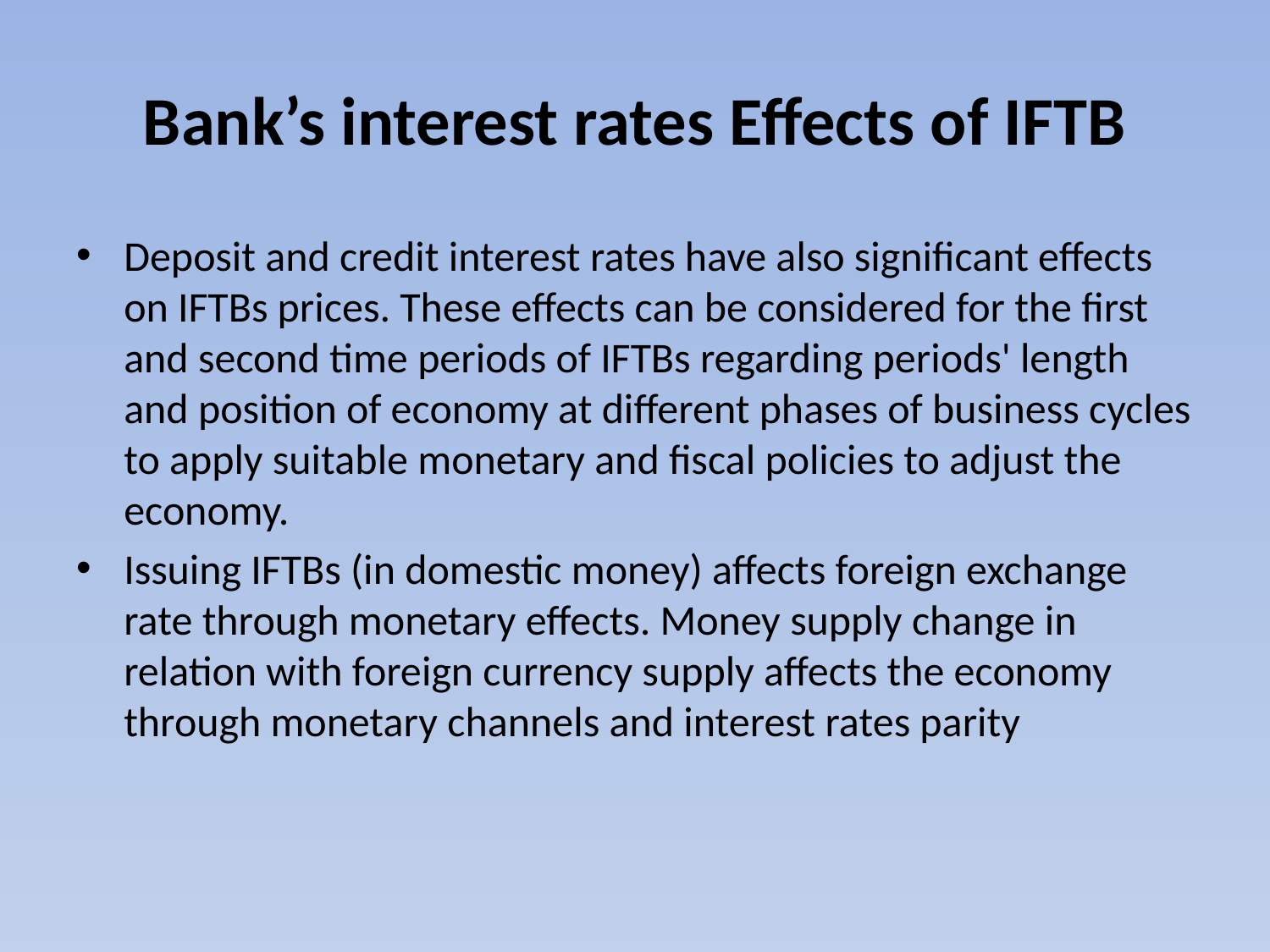

# Bank’s interest rates Effects of IFTB
Deposit and credit interest rates have also significant effects on IFTBs prices. These effects can be considered for the first and second time periods of IFTBs regarding periods' length and position of economy at different phases of business cycles to apply suitable monetary and fiscal policies to adjust the economy.
Issuing IFTBs (in domestic money) affects foreign exchange rate through monetary effects. Money supply change in relation with foreign currency supply affects the economy through monetary channels and interest rates parity